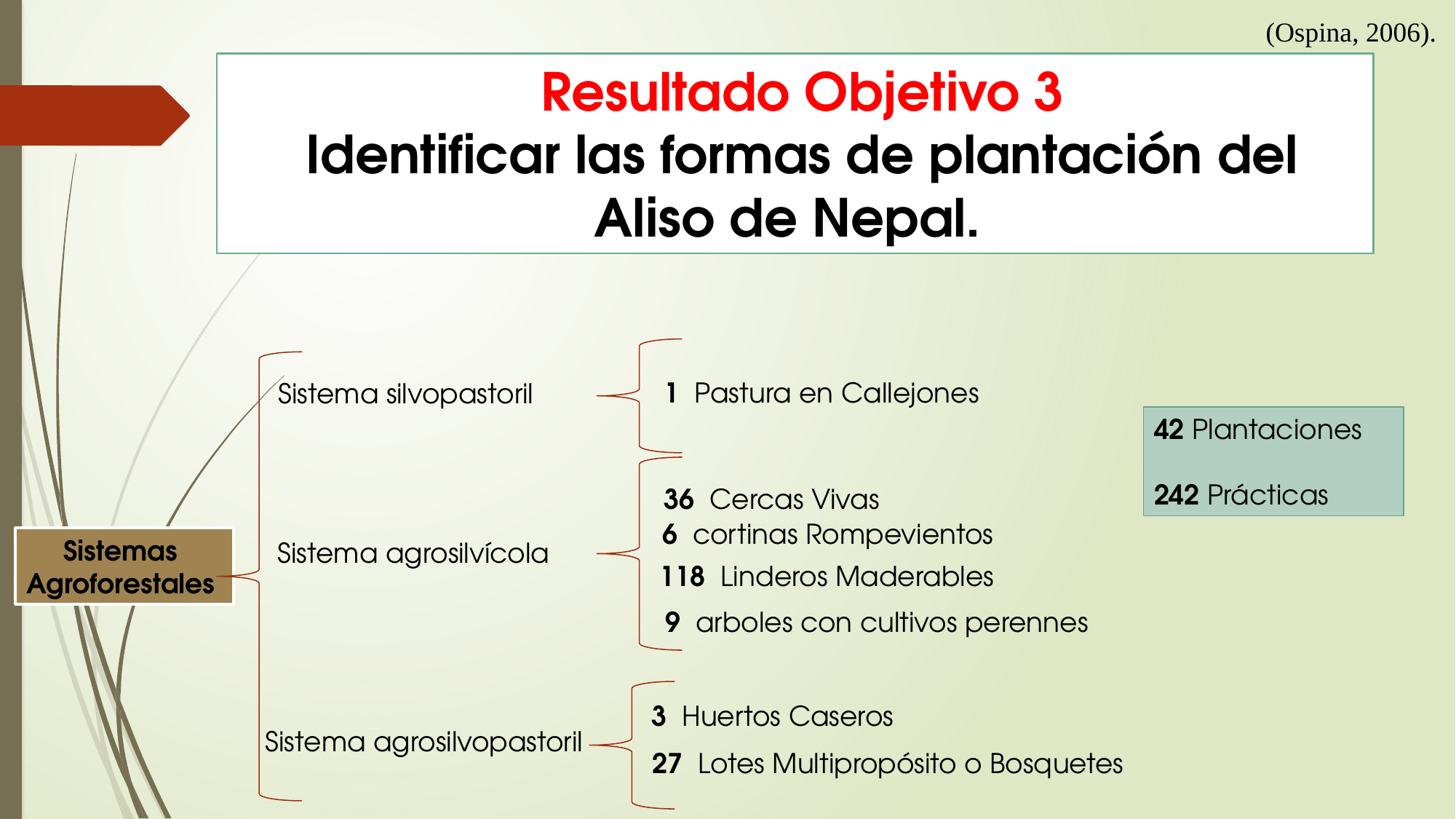

(Ospina, 2006).
# Resultado Objetivo 3 Identificar las formas de plantación del Aliso de Nepal.

1  Pastura en Callejones
Sistema silvopastoril
42 Plantaciones

242 Prácticas

36  Cercas Vivas
6  cortinas Rompevientos
Sistemas
Agroforestales
Sistema agrosilvícola
118  Linderos Maderables
9  arboles con cultivos perennes

3  Huertos Caseros
Sistema agrosilvopastoril
27  Lotes Multipropósito o Bosquetes